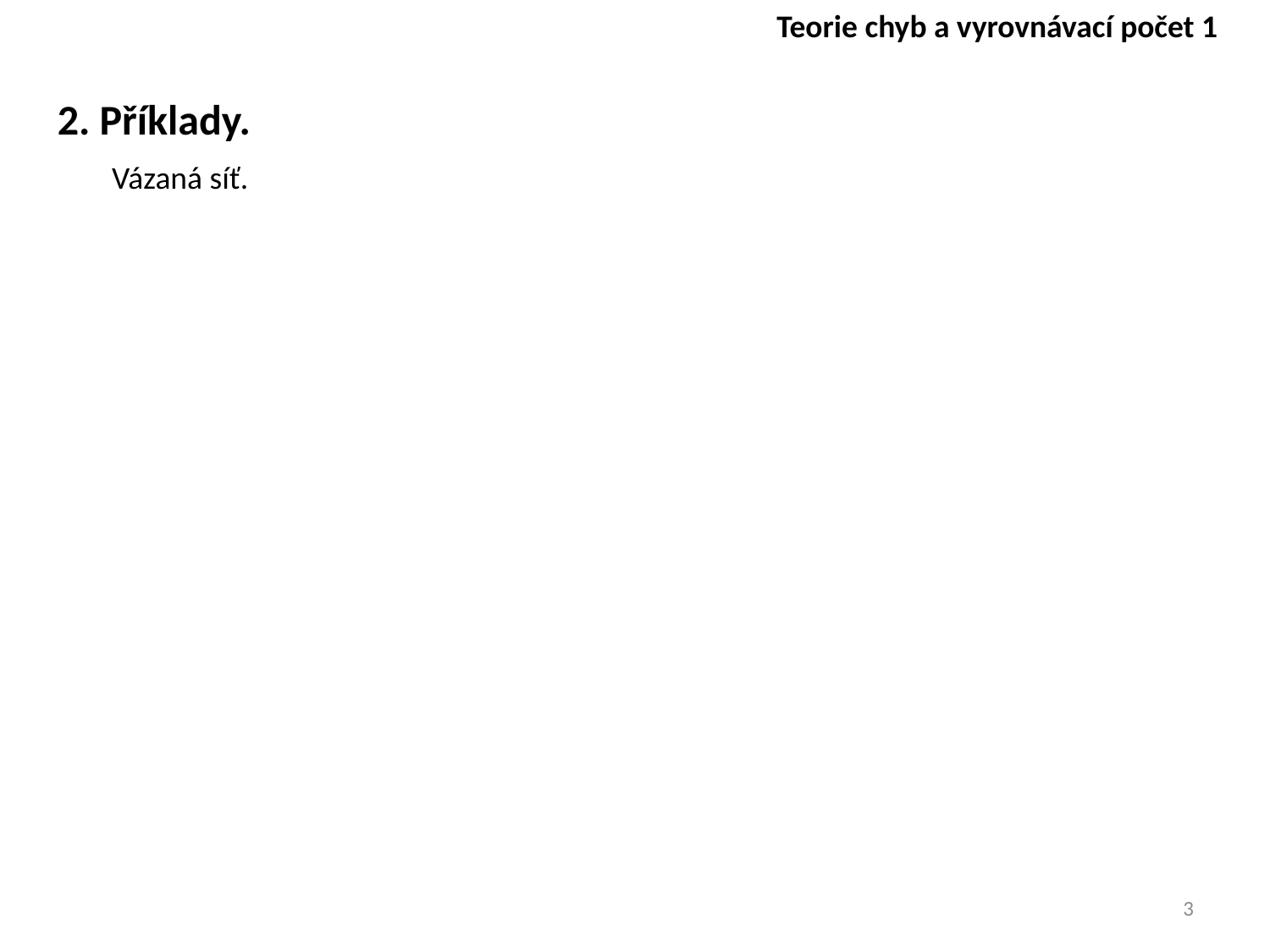

Teorie chyb a vyrovnávací počet 1
2. Příklady.
Vázaná síť.
3